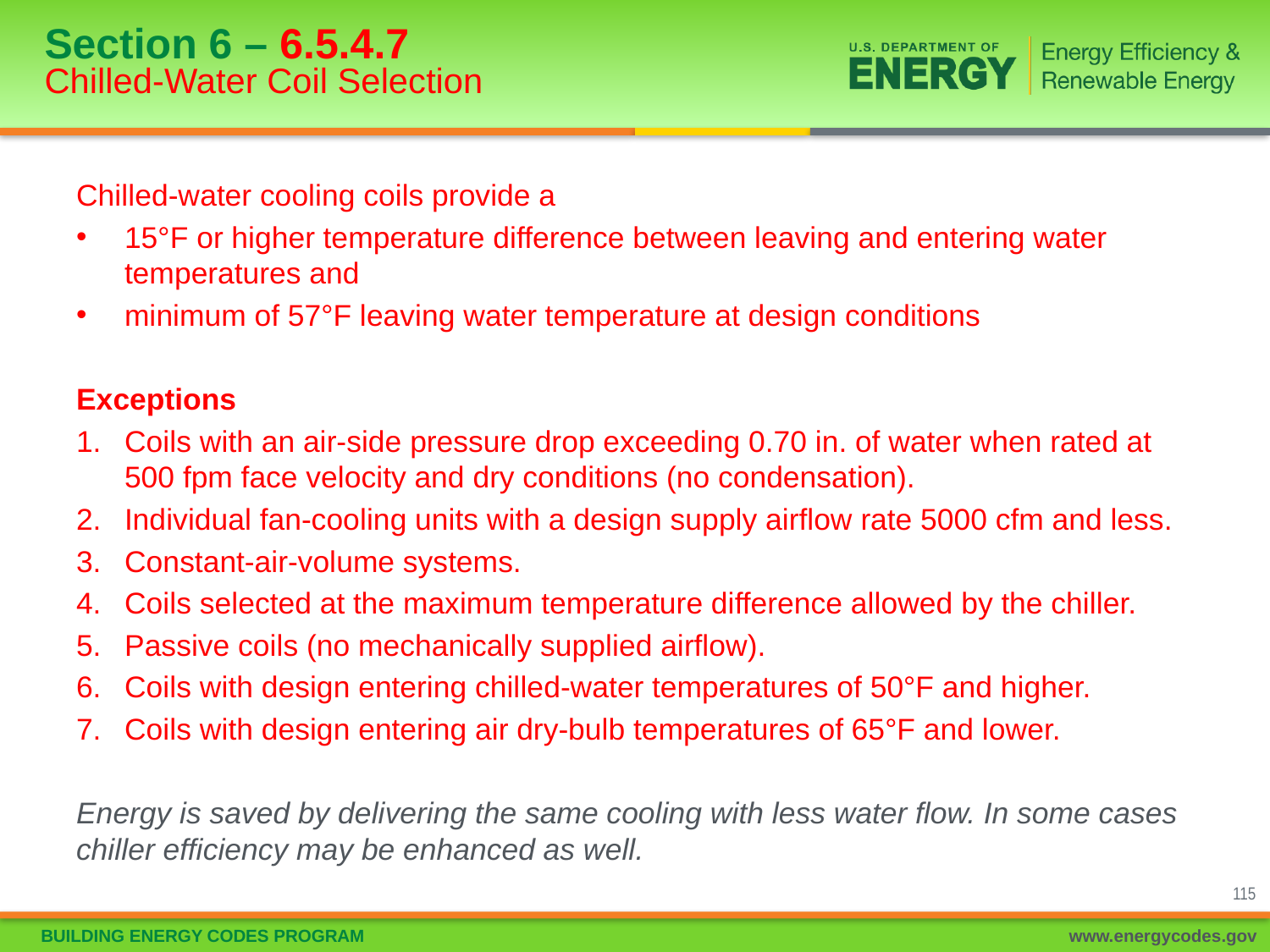

# Section 6 – 6.5.4.7 Chilled-Water Coil Selection
Chilled-water cooling coils provide a
15°F or higher temperature difference between leaving and entering water temperatures and
minimum of 57°F leaving water temperature at design conditions

Exceptions
Coils with an air-side pressure drop exceeding 0.70 in. of water when rated at 500 fpm face velocity and dry conditions (no condensation).
Individual fan-cooling units with a design supply airflow rate 5000 cfm and less.
Constant-air-volume systems.
Coils selected at the maximum temperature difference allowed by the chiller.
Passive coils (no mechanically supplied airflow).
Coils with design entering chilled-water temperatures of 50°F and higher.
Coils with design entering air dry-bulb temperatures of 65°F and lower.

Energy is saved by delivering the same cooling with less water flow. In some cases chiller efficiency may be enhanced as well.